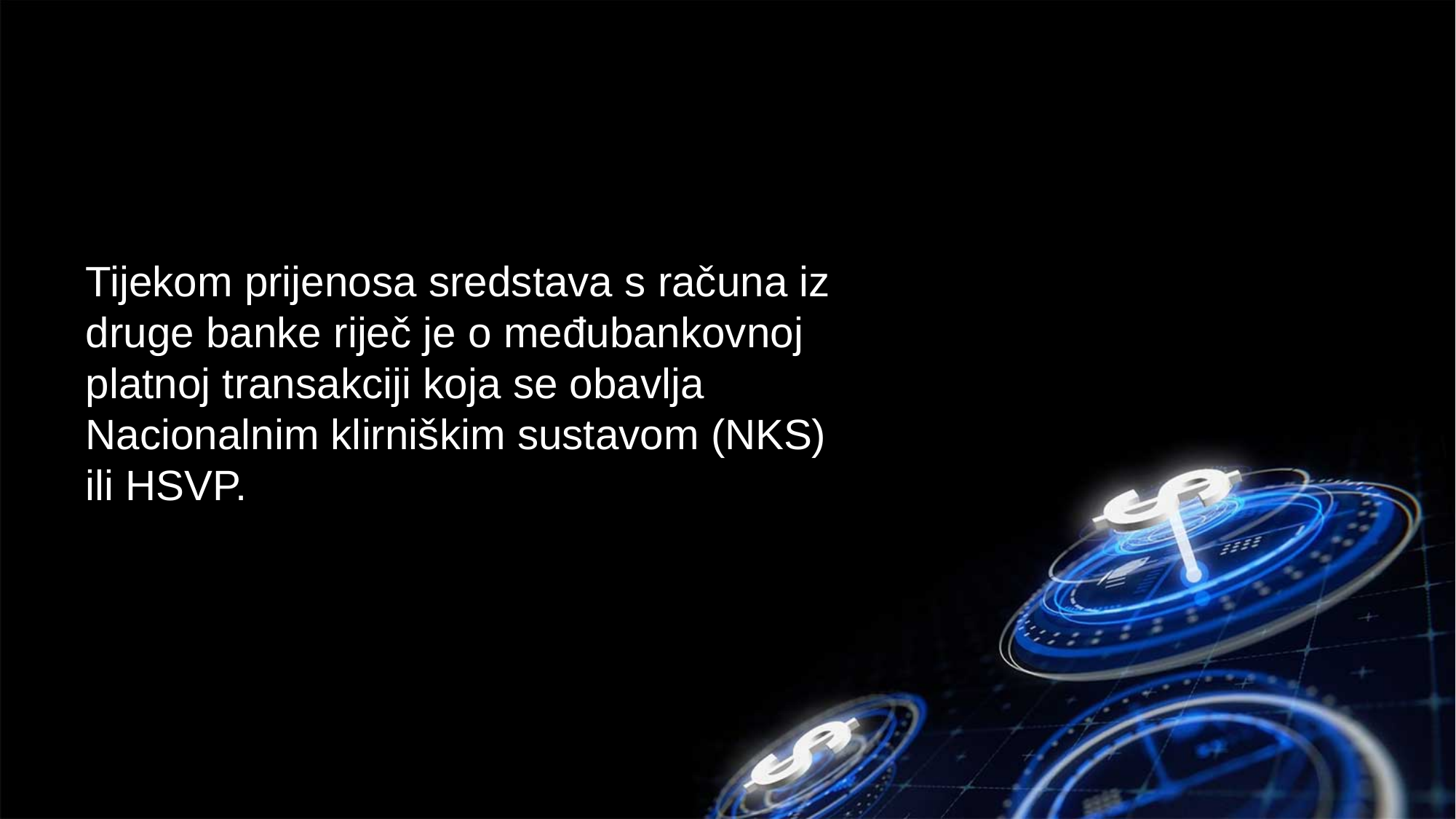

Tijekom prijenosa sredstava s računa iz druge banke riječ je o međubankovnoj platnoj transakciji koja se obavlja Nacionalnim klirniškim sustavom (NKS) ili HSVP.